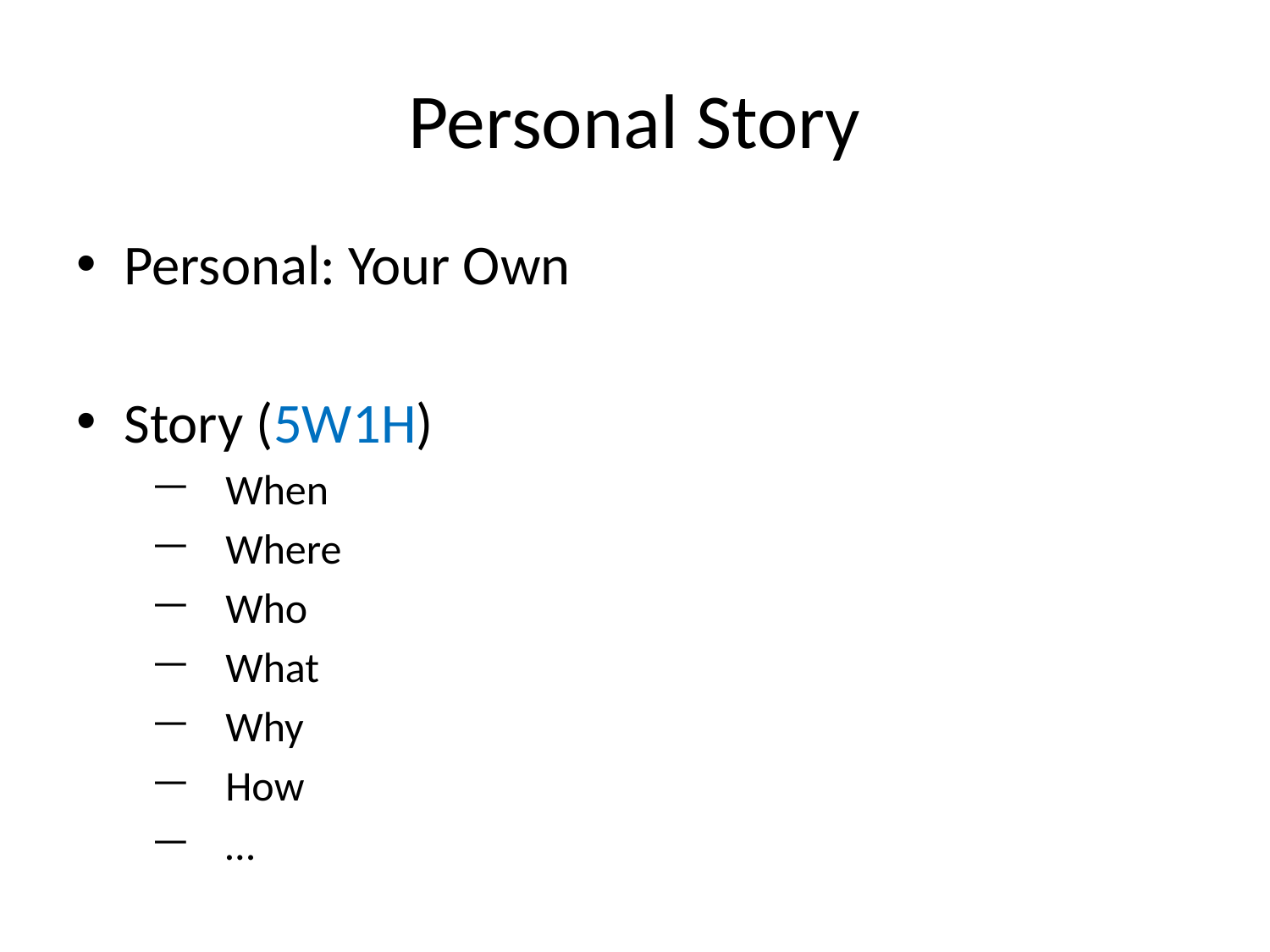

# Personal Story
Personal: Your Own

Story (5W1H)
When
Where
Who
What
Why
How
…